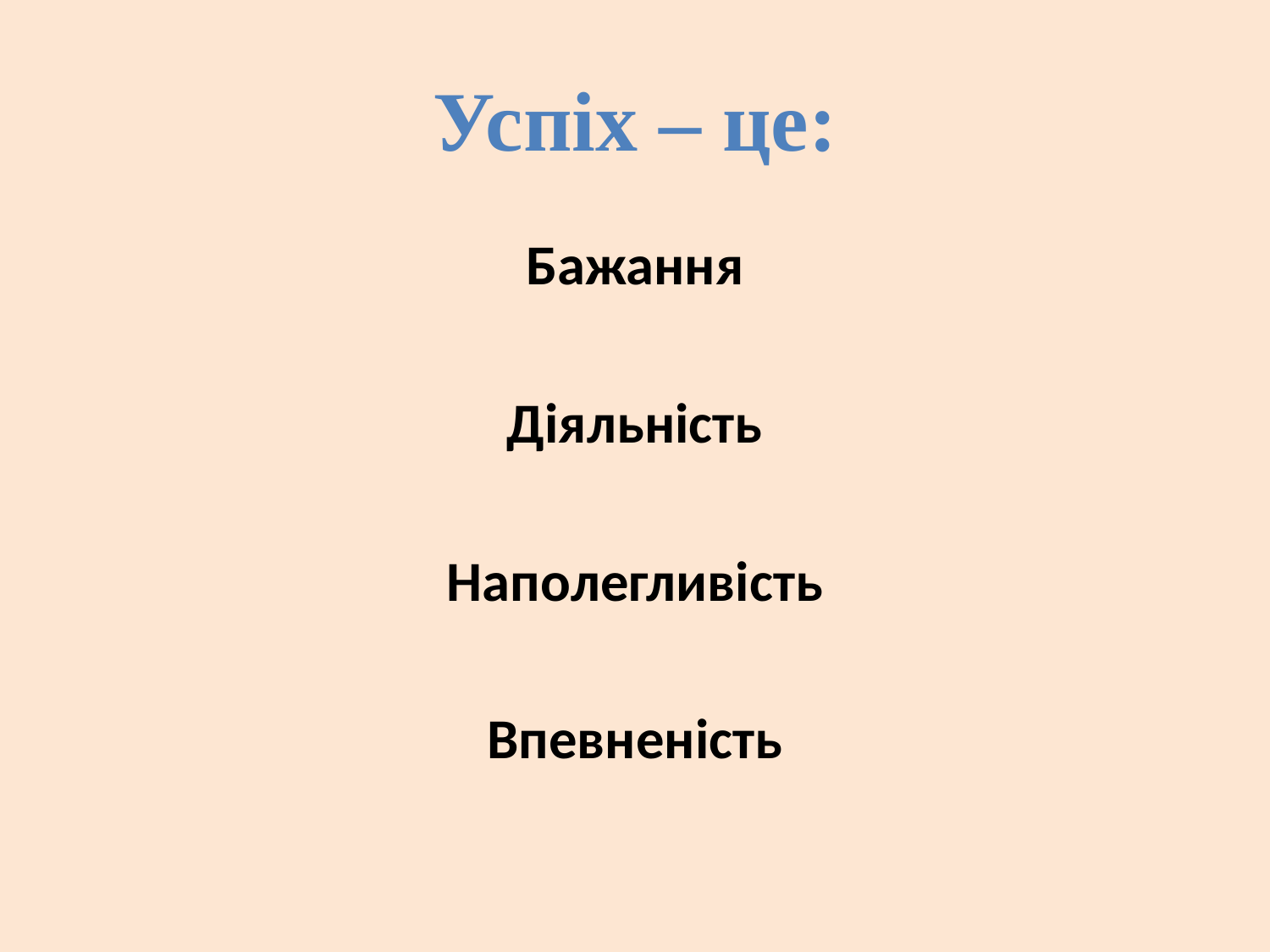

# Успіх – це:
Бажання

Діяльність

Наполегливість

Впевненість